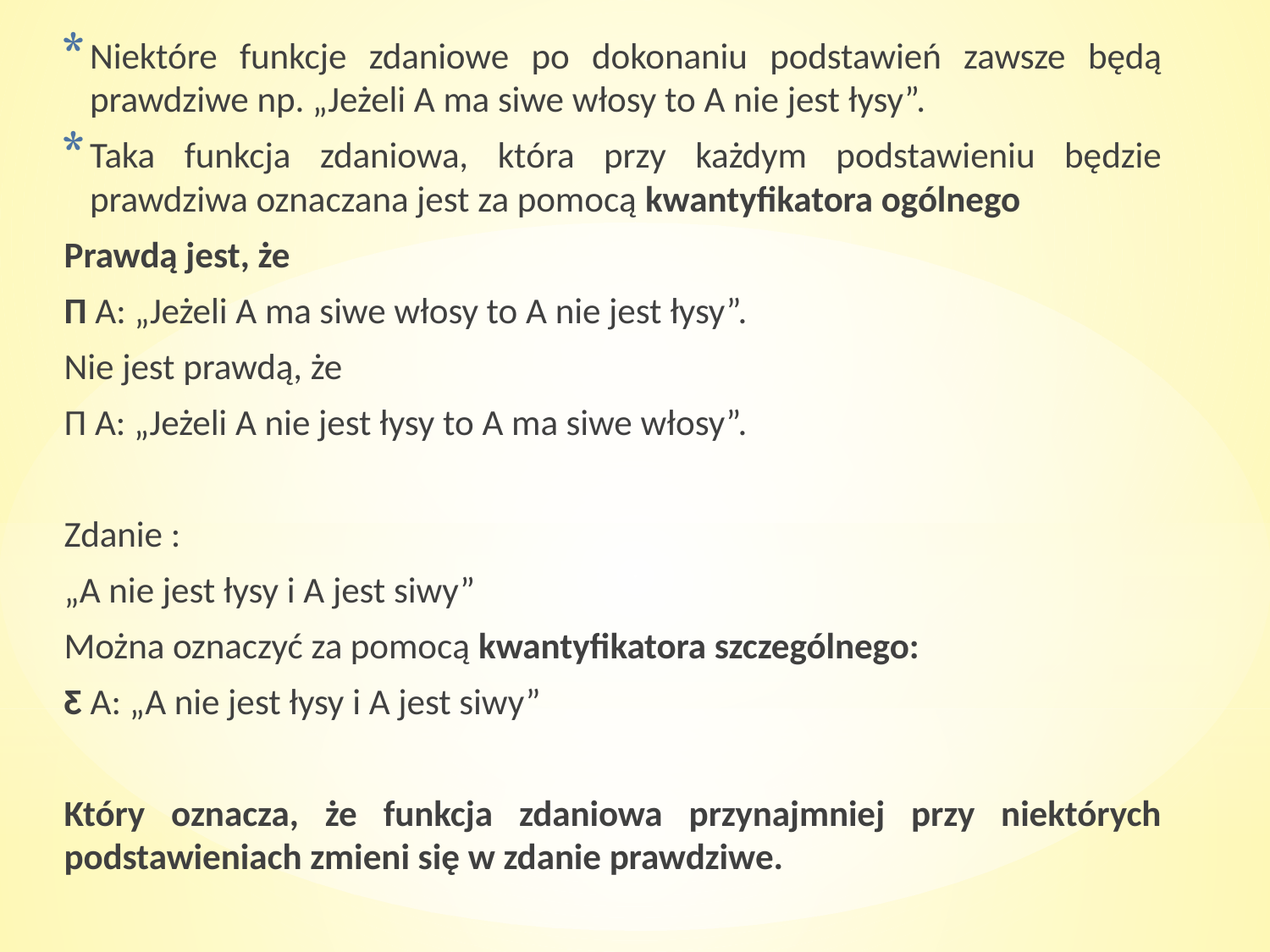

Niektóre funkcje zdaniowe po dokonaniu podstawień zawsze będą prawdziwe np. „Jeżeli A ma siwe włosy to A nie jest łysy”.
Taka funkcja zdaniowa, która przy każdym podstawieniu będzie prawdziwa oznaczana jest za pomocą kwantyfikatora ogólnego
Prawdą jest, że
П A: „Jeżeli A ma siwe włosy to A nie jest łysy”.
Nie jest prawdą, że
П A: „Jeżeli A nie jest łysy to A ma siwe włosy”.

Zdanie :
„A nie jest łysy i A jest siwy”
Można oznaczyć za pomocą kwantyfikatora szczególnego:
Ƹ A: „A nie jest łysy i A jest siwy”

Który oznacza, że funkcja zdaniowa przynajmniej przy niektórych podstawieniach zmieni się w zdanie prawdziwe.